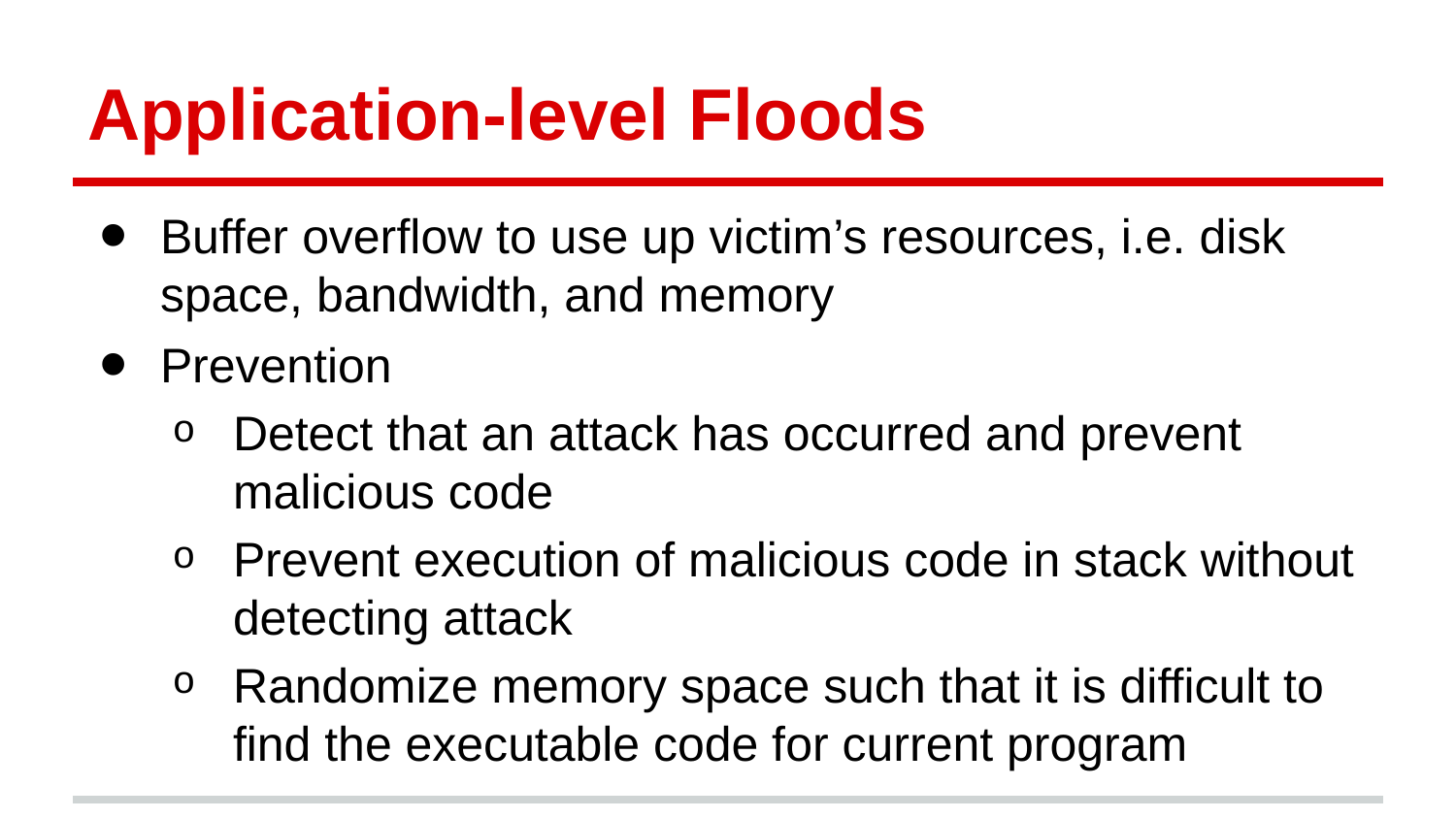

# Application-level Floods
Buffer overflow to use up victim’s resources, i.e. disk space, bandwidth, and memory
Prevention
Detect that an attack has occurred and prevent malicious code
Prevent execution of malicious code in stack without detecting attack
Randomize memory space such that it is difficult to find the executable code for current program